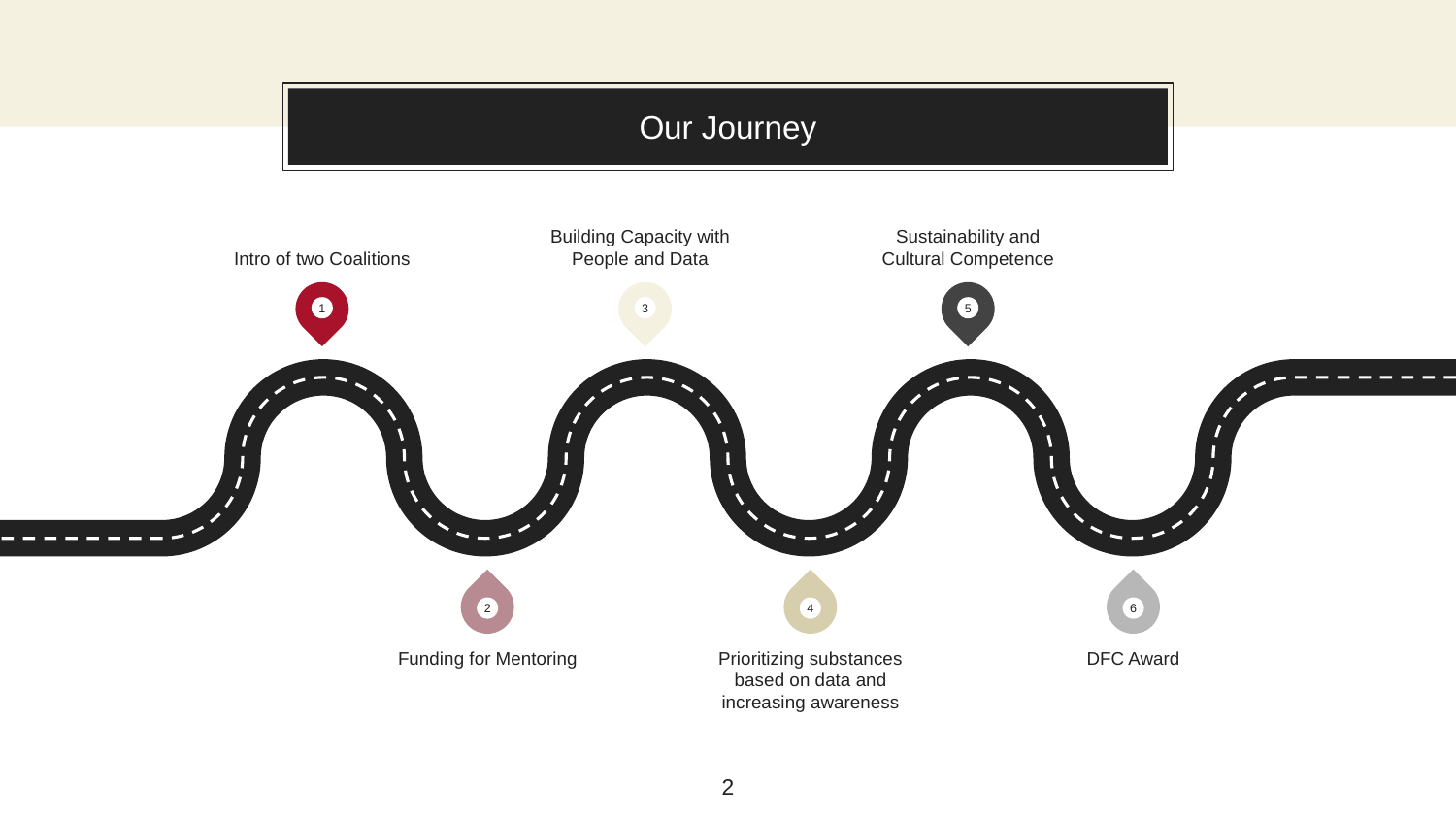

# Our Journey
Intro of two Coalitions
Building Capacity with People and Data
Sustainability and Cultural Competence

1

3

5

2

4

6
Funding for Mentoring
Prioritizing substances based on data and increasing awareness
DFC Award
2